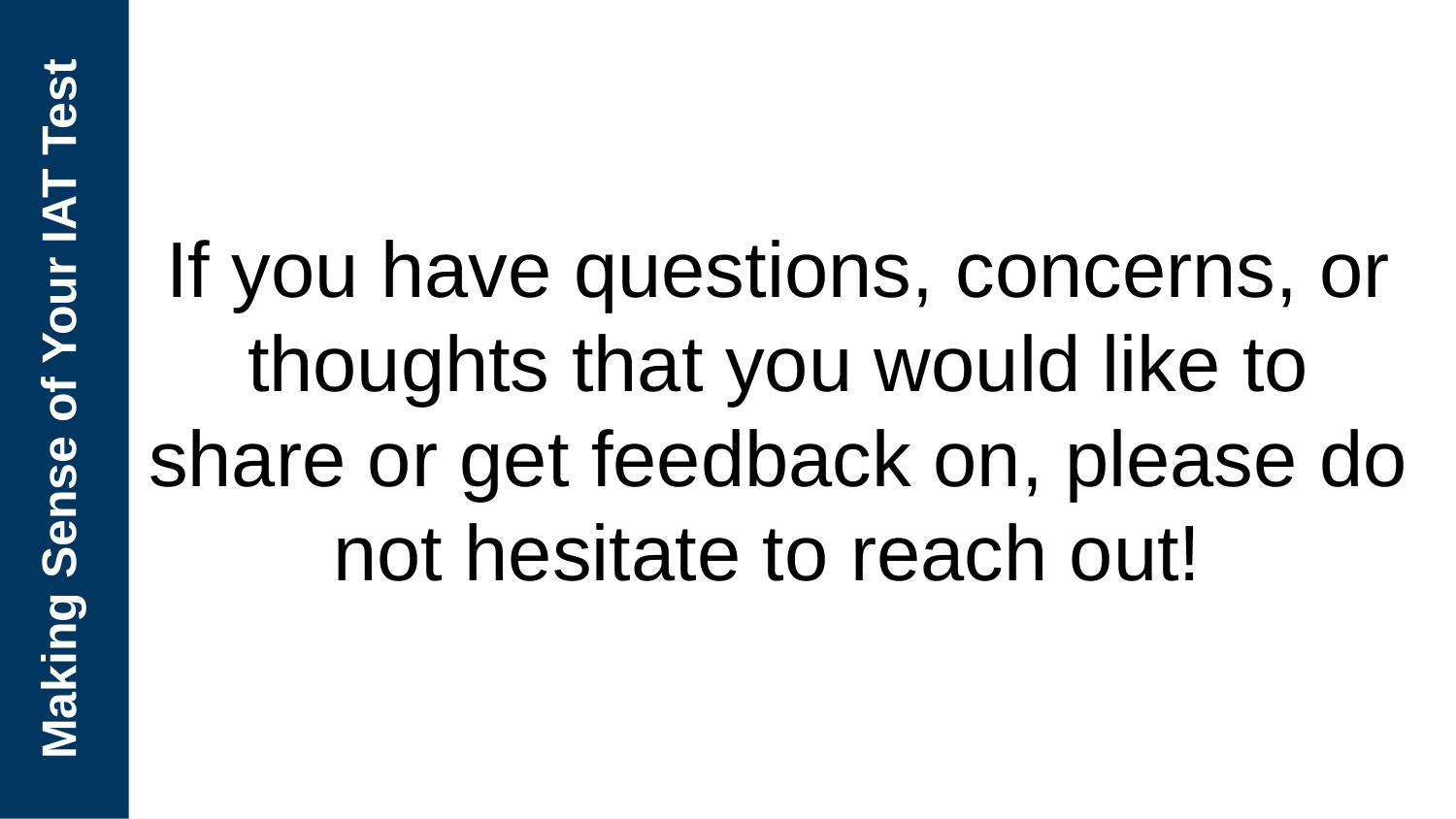

If you have questions, concerns, or thoughts that you would like to share or get feedback on, please do not hesitate to reach out!
Making Sense of Your IAT Test